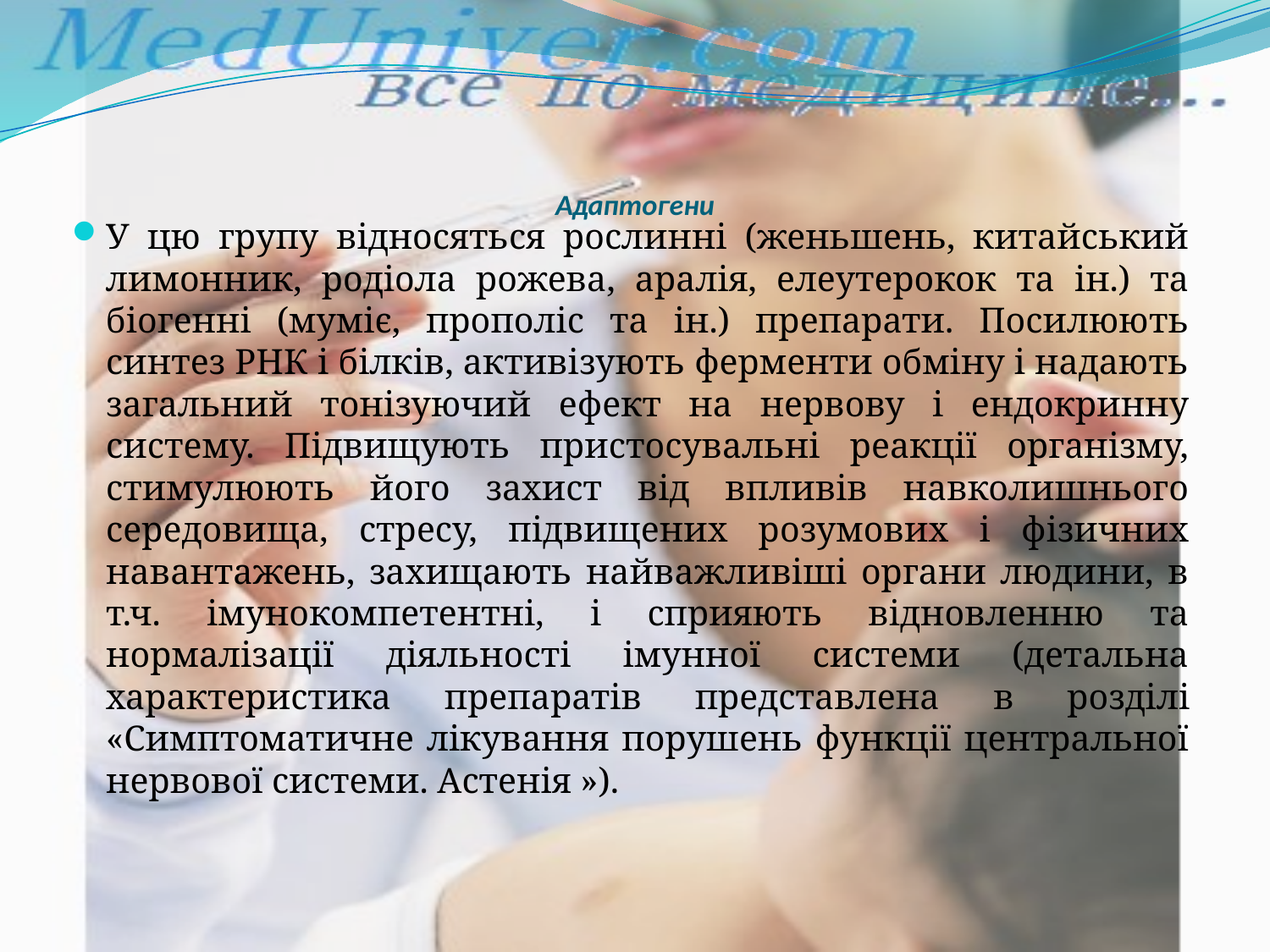

# Адаптогени
У цю групу відносяться рослинні (женьшень, китайський лимонник, родіола рожева, аралія, елеутерокок та ін.) та біогенні (муміє, прополіс та ін.) препарати. Посилюють синтез РНК і білків, активізують ферменти обміну і надають загальний тонізуючий ефект на нервову і ендокринну систему. Підвищують пристосувальні реакції організму, стимулюють його захист від впливів навколишнього середовища, стресу, підвищених розумових і фізичних навантажень, захищають найважливіші органи людини, в т.ч. імунокомпетентні, і сприяють відновленню та нормалізації діяльності імунної системи (детальна характеристика препаратів представлена ​​в розділі «Симптоматичне лікування порушень функції центральної нервової системи. Астенія »).